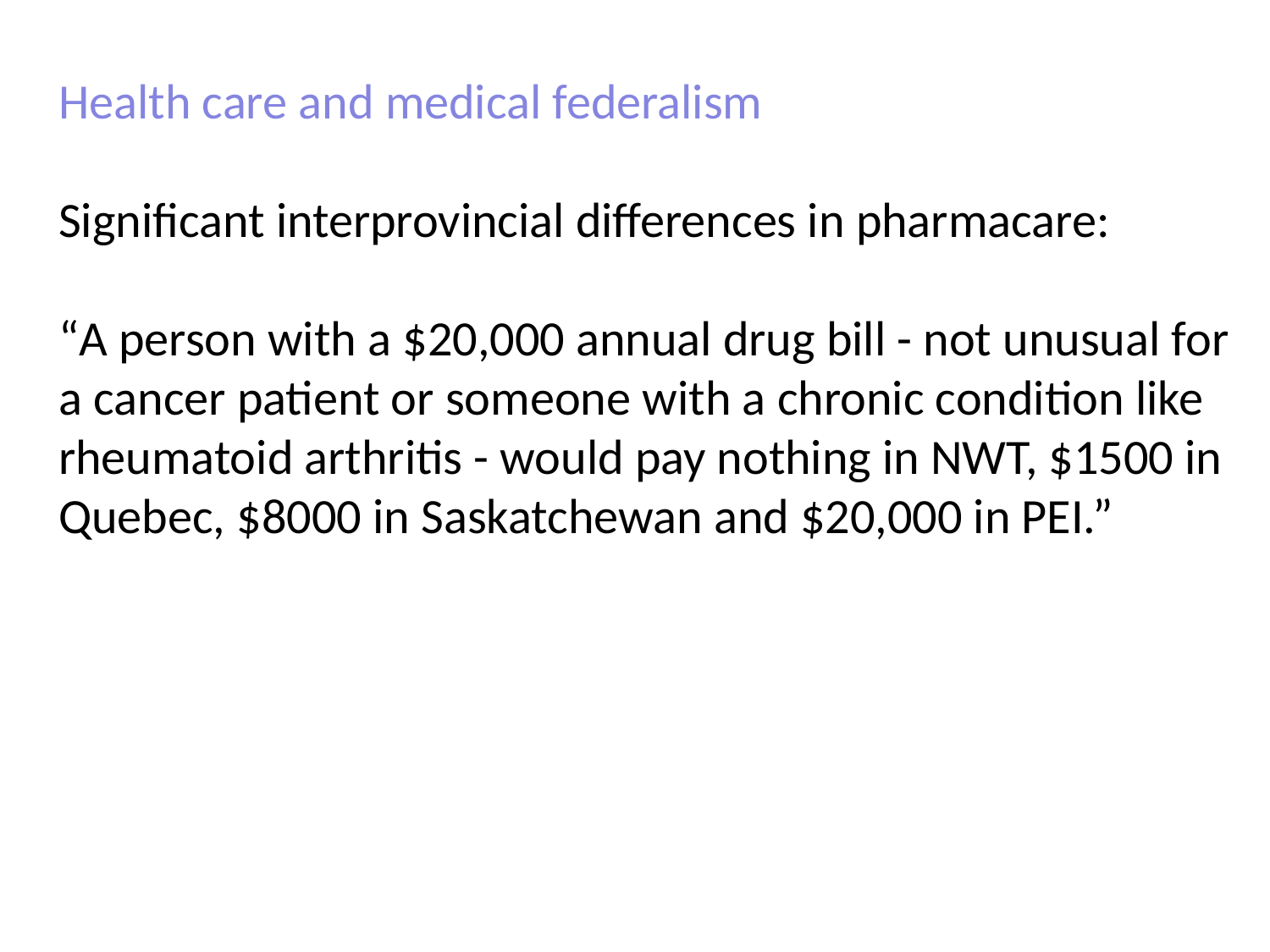

Health care and medical federalism

Significant interprovincial differences in pharmacare:

“A person with a $20,000 annual drug bill - not unusual for a cancer patient or someone with a chronic condition like rheumatoid arthritis - would pay nothing in NWT, $1500 in Quebec, $8000 in Saskatchewan and $20,000 in PEI.”